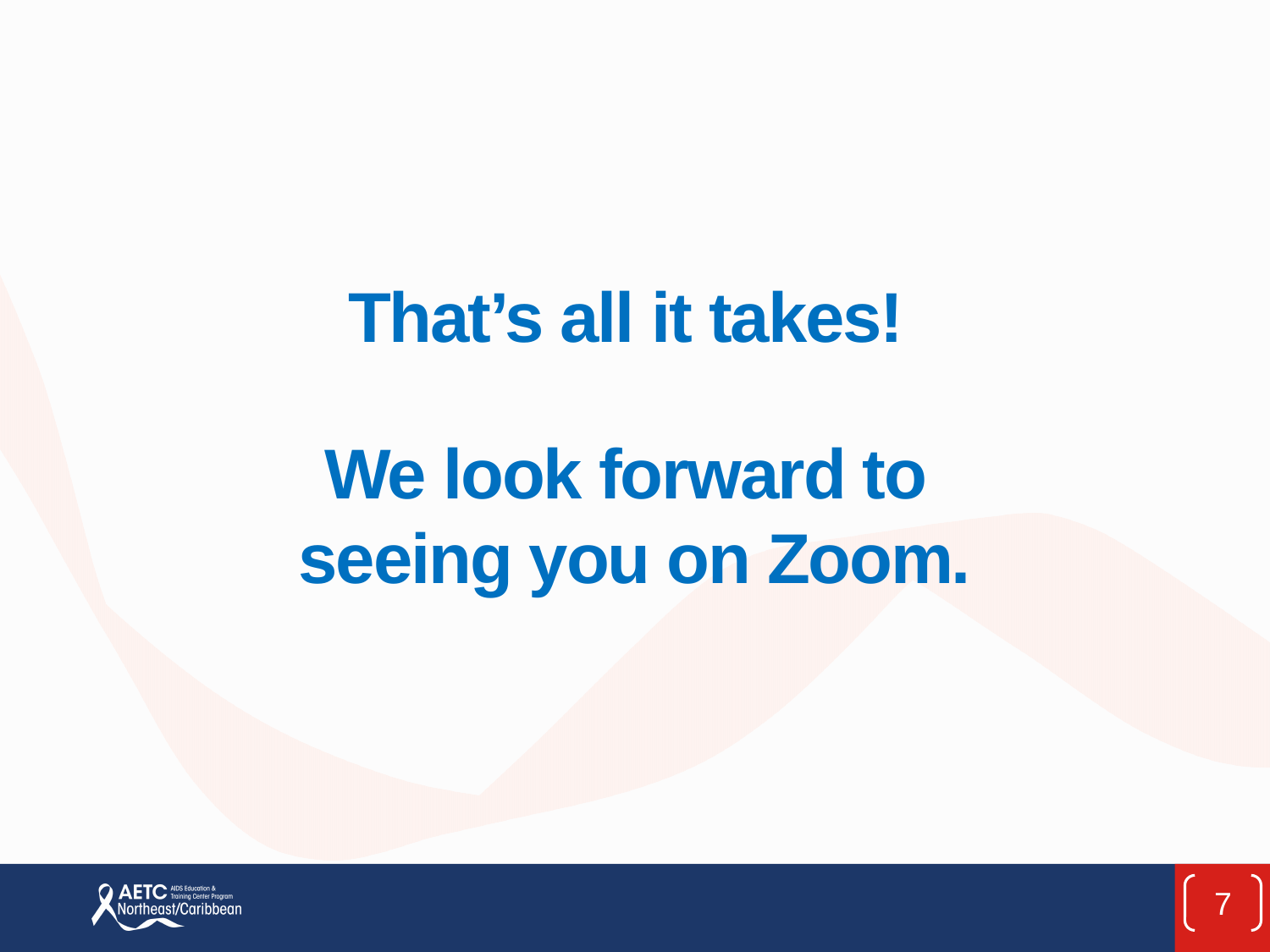

# That’s all it takes! We look forward to seeing you on Zoom.

7